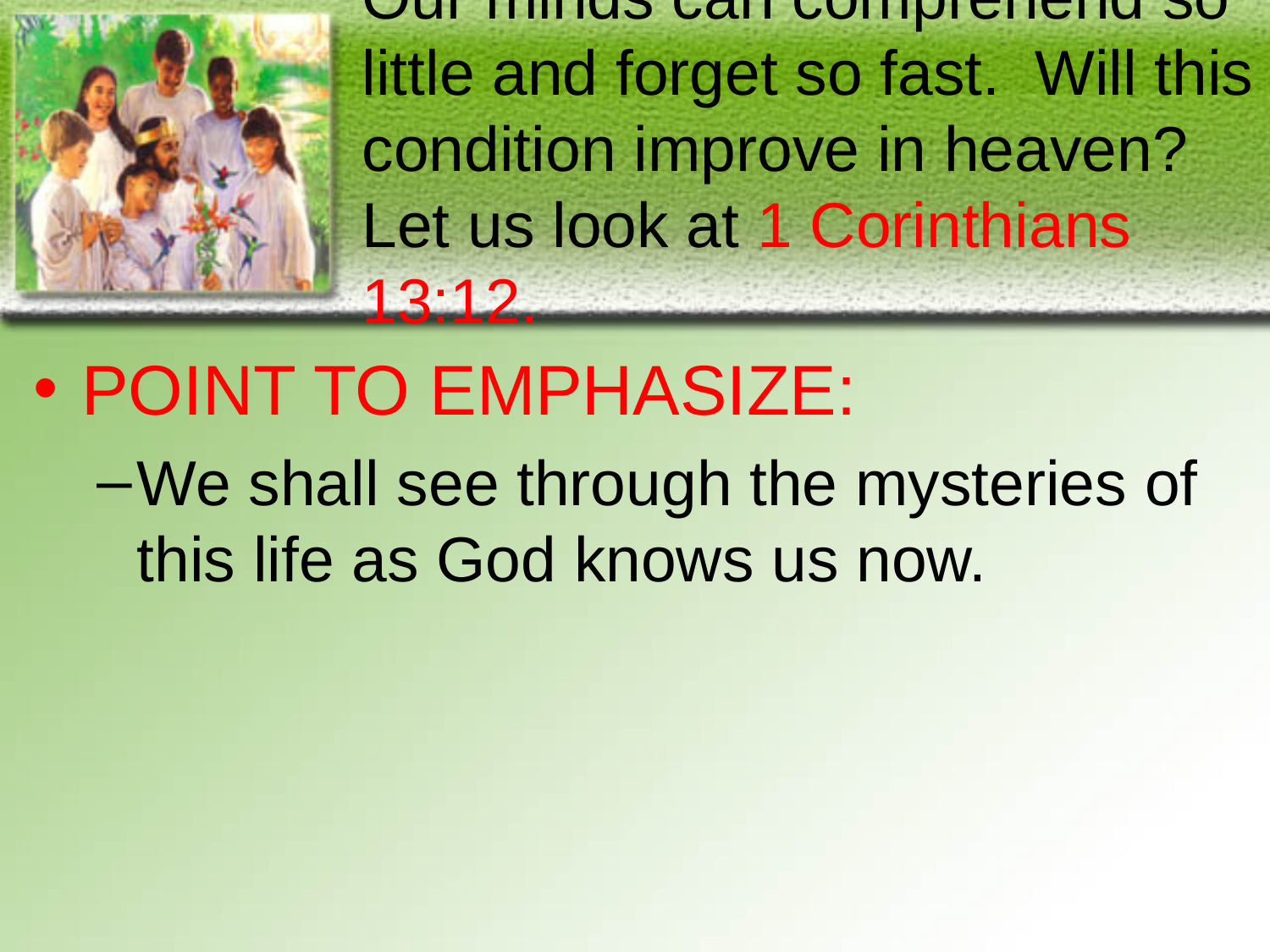

# Our minds can comprehend so little and forget so fast.  Will this condition improve in heaven?  Let us look at 1 Corinthians 13:12.
POINT TO EMPHASIZE:
We shall see through the mysteries of this life as God knows us now.